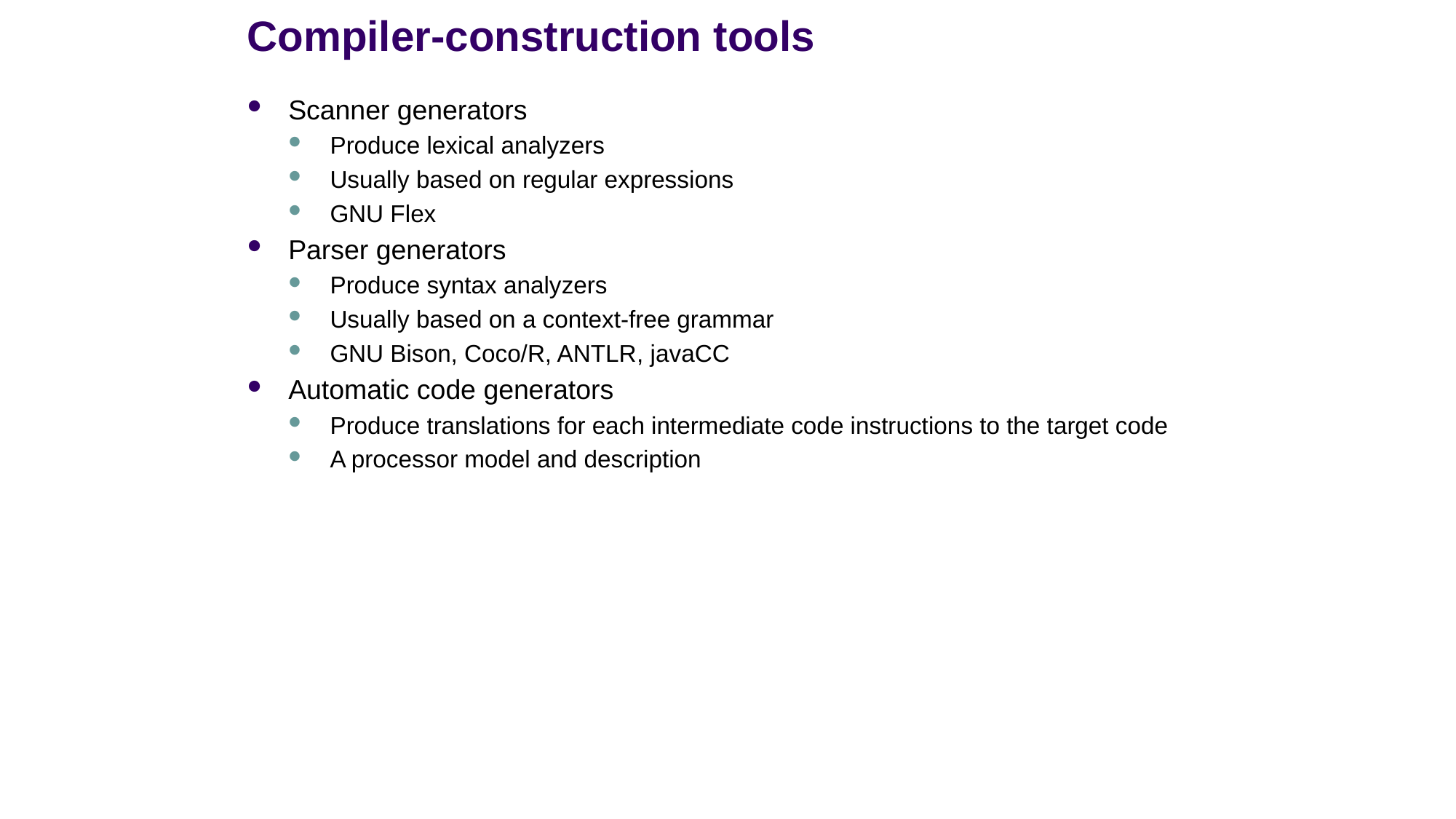

# Compiler-construction tools
Scanner generators
Produce lexical analyzers
Usually based on regular expressions
GNU Flex
Parser generators
Produce syntax analyzers
Usually based on a context-free grammar
GNU Bison, Coco/R, ANTLR, javaCC
Automatic code generators
Produce translations for each intermediate code instructions to the target code
A processor model and description